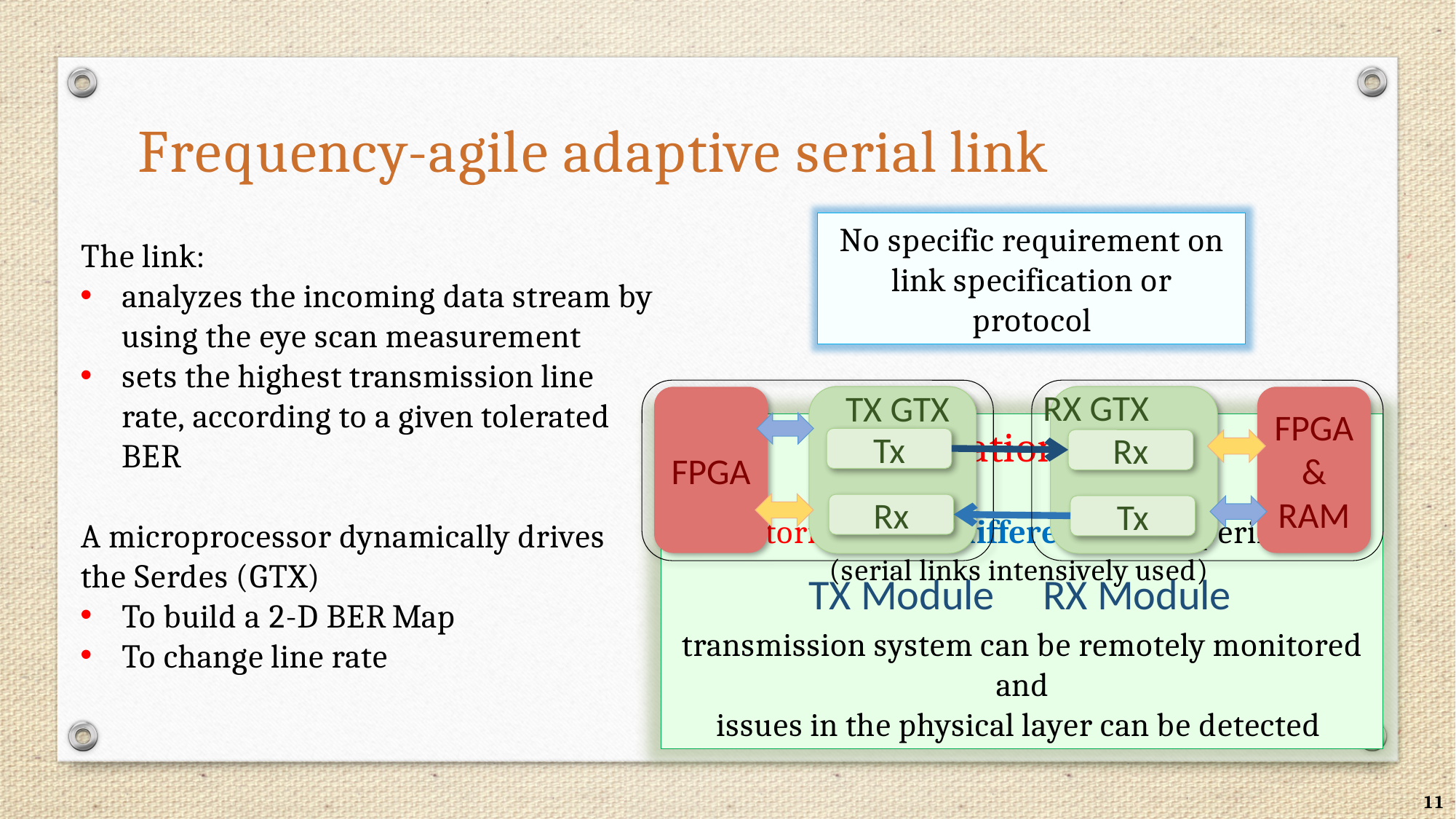

Frequency-agile adaptive serial link
No specific requirement on link specification or protocol
The link:
analyzes the incoming data stream by using the eye scan measurement
sets the highest transmission line rate, according to a given tolerated BER

A microprocessor dynamically drives the Serdes (GTX)
To build a 2-D BER Map
To change line rate
RX GTX

TX GTX

FPGA

FPGA & RAM

Tx
Rx

Rx
Tx

TX Module     RX Module
Application Fields!

Monitoring tool in different HEP experiments
(serial links intensively used)

transmission system can be remotely monitored
and
issues in the physical layer can be detected
11